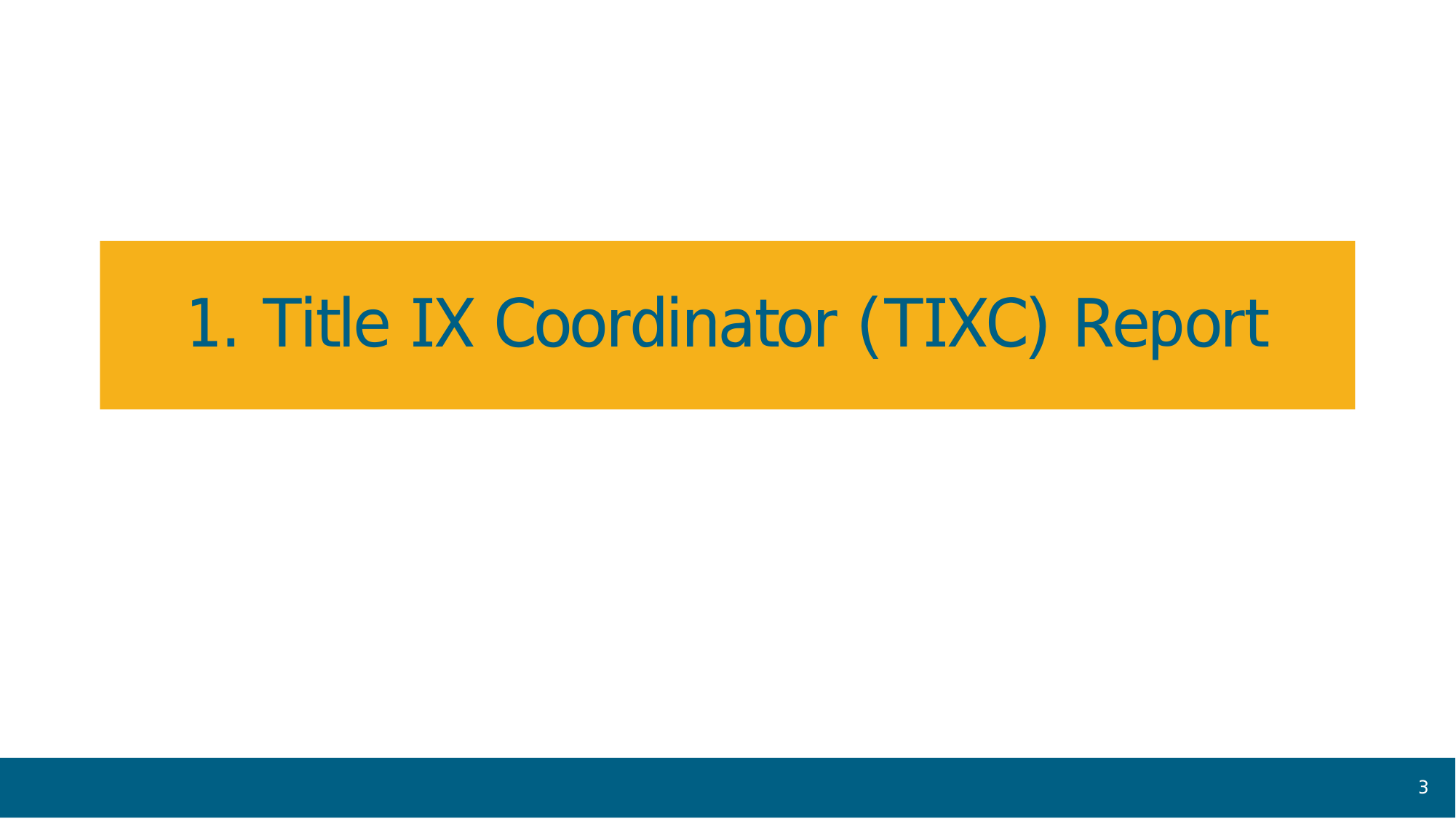

# 1. Title IX Coordinator (TIXC) Report
3